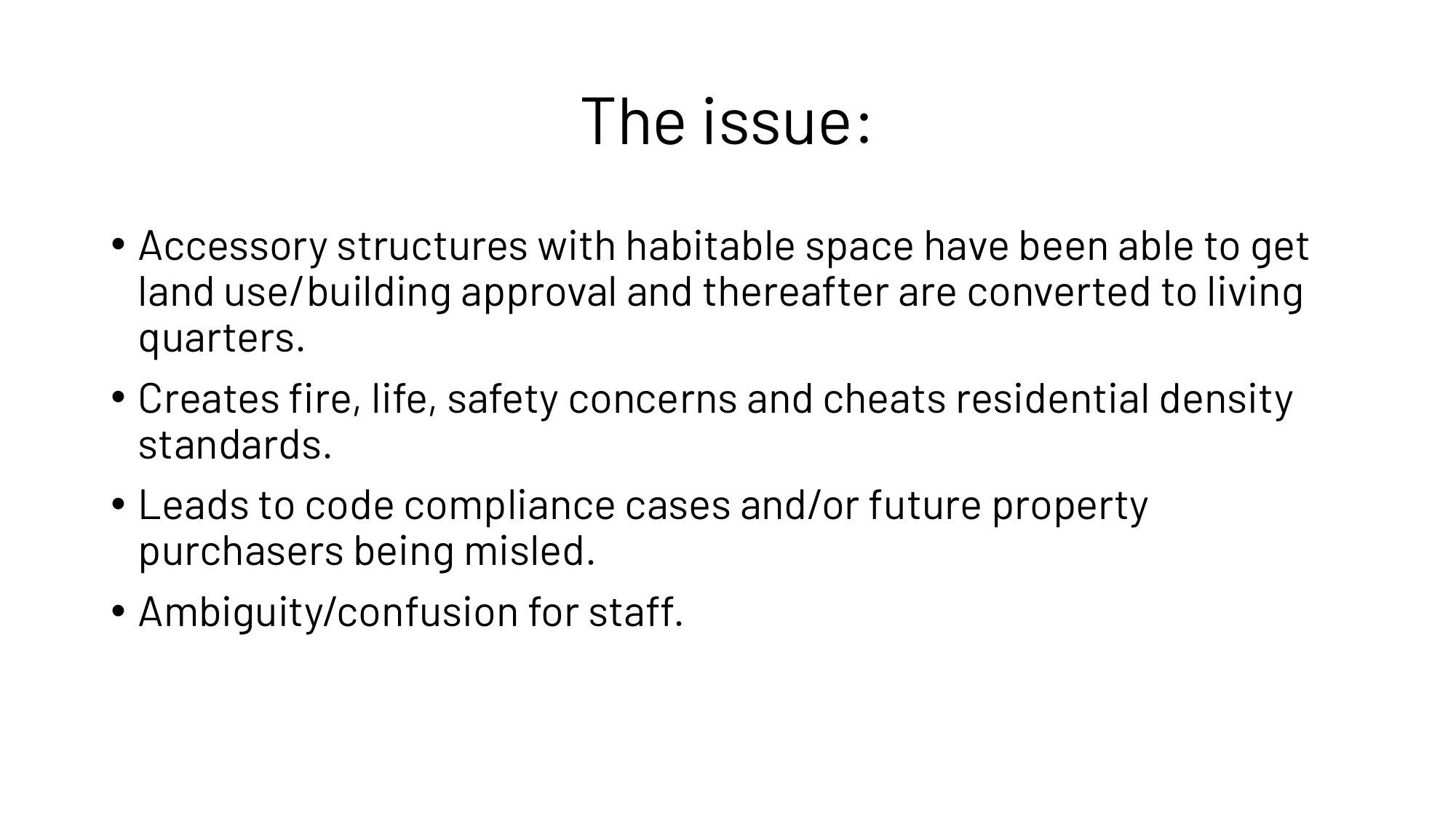

# The issue:
Accessory structures with habitable space have been able to get land use/building approval and thereafter are converted to living quarters.
Creates fire, life, safety concerns and cheats residential density standards.
Leads to code compliance cases and/or future property purchasers being misled.
Ambiguity/confusion for staff.